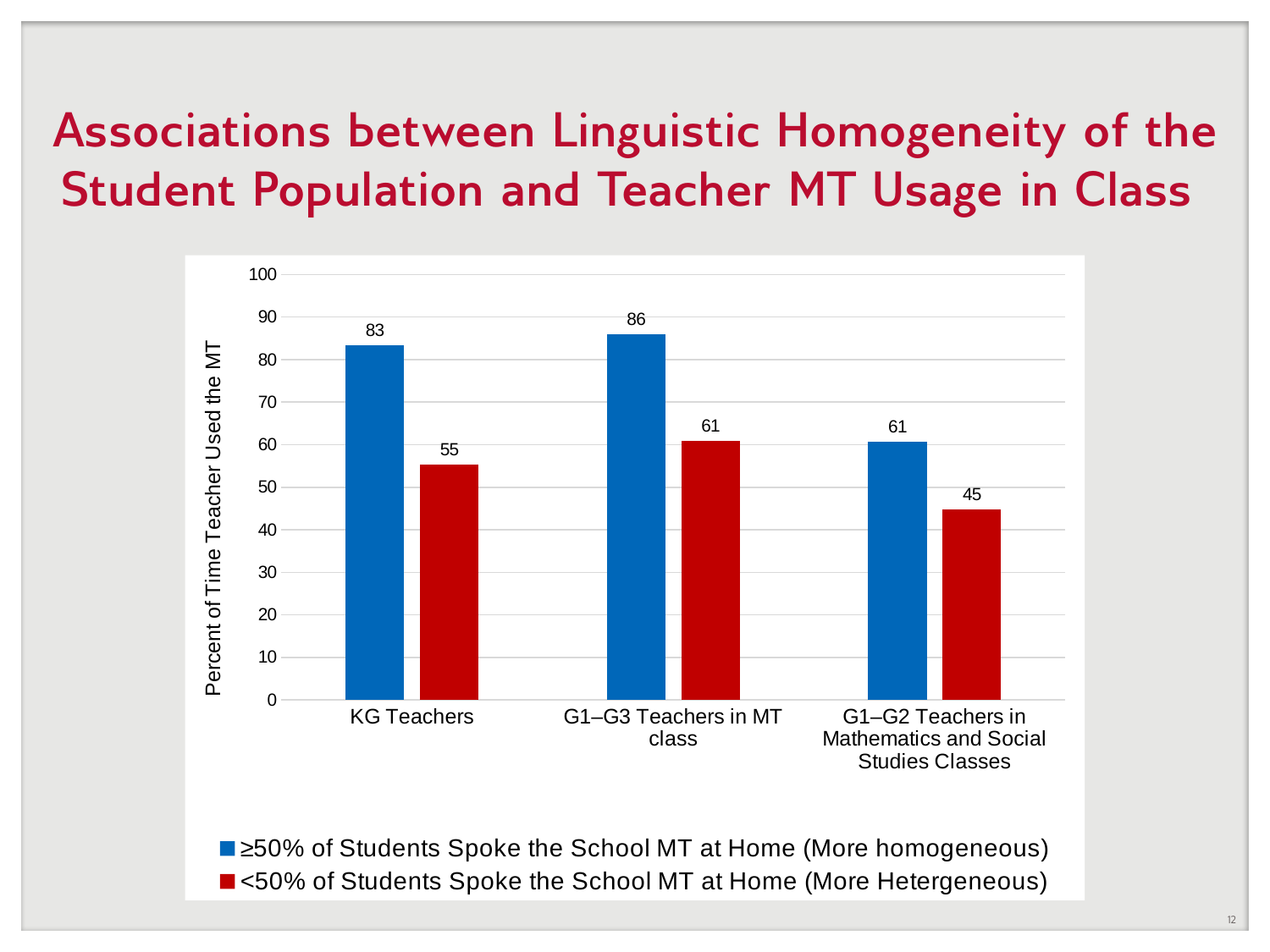

# Associations between Linguistic Homogeneity of the Student Population and Teacher MT Usage in Class

### Chart

| Category | ≥50% of Students Spoke the School MT at Home (More homogeneous) | <50% of Students Spoke the School MT at Home (More Hetergeneous) |
|---|---|---|
| KG Teachers | 83.3 | 55.3 |
| G1–G3 Teachers in MT class | 85.9 | 60.9 |
| G1–G2 Teachers in Mathematics and Social Studies Classes | 60.6 | 44.8 |
12